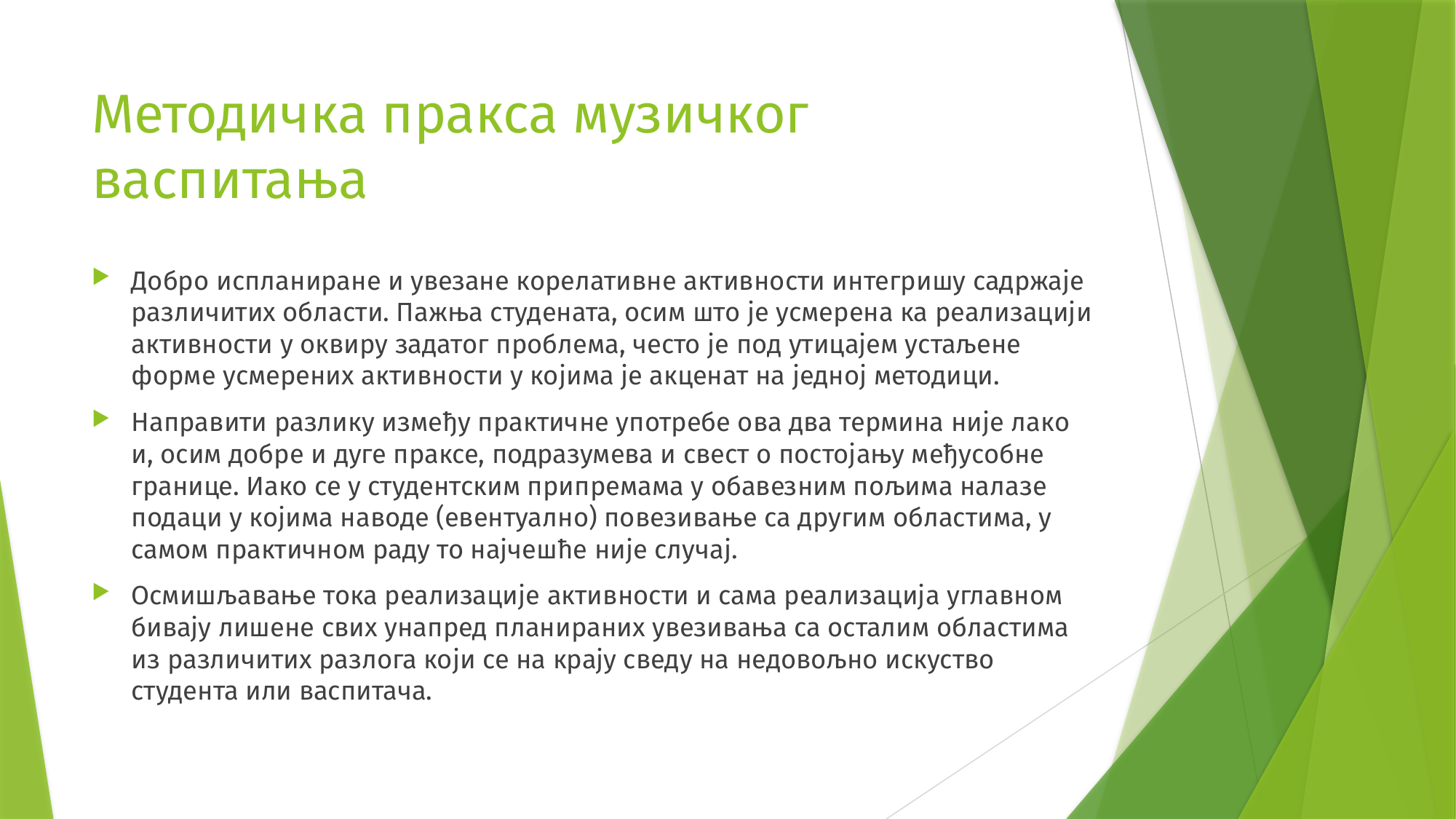

# Методичка пракса музичког васпитања
Добро испланиране и увезане корелативне активности интегришу садржаје различитих области. Пажња студената, осим што је усмерена ка реализацији активности у оквиру задатог проблема, често је под утицајем устаљене форме усмерених активности у којима је акценат на једној методици.
Направити разлику између практичне употребе ова два термина није лако и, осим добре и дуге праксе, подразумева и свест о постојању међусобне границе. Иако се у студентским припремама у обавезним пољима налазе подаци у којима наводе (евентуално) повезивање са другим областима, у самом практичном раду то најчешће није случај.
Осмишљавање тока реализације активности и сама реализација углавном бивају лишене свих унапред планираних увезивања са осталим областима из различитих разлога који се на крају сведу на недовољно искуство студента или васпитача.